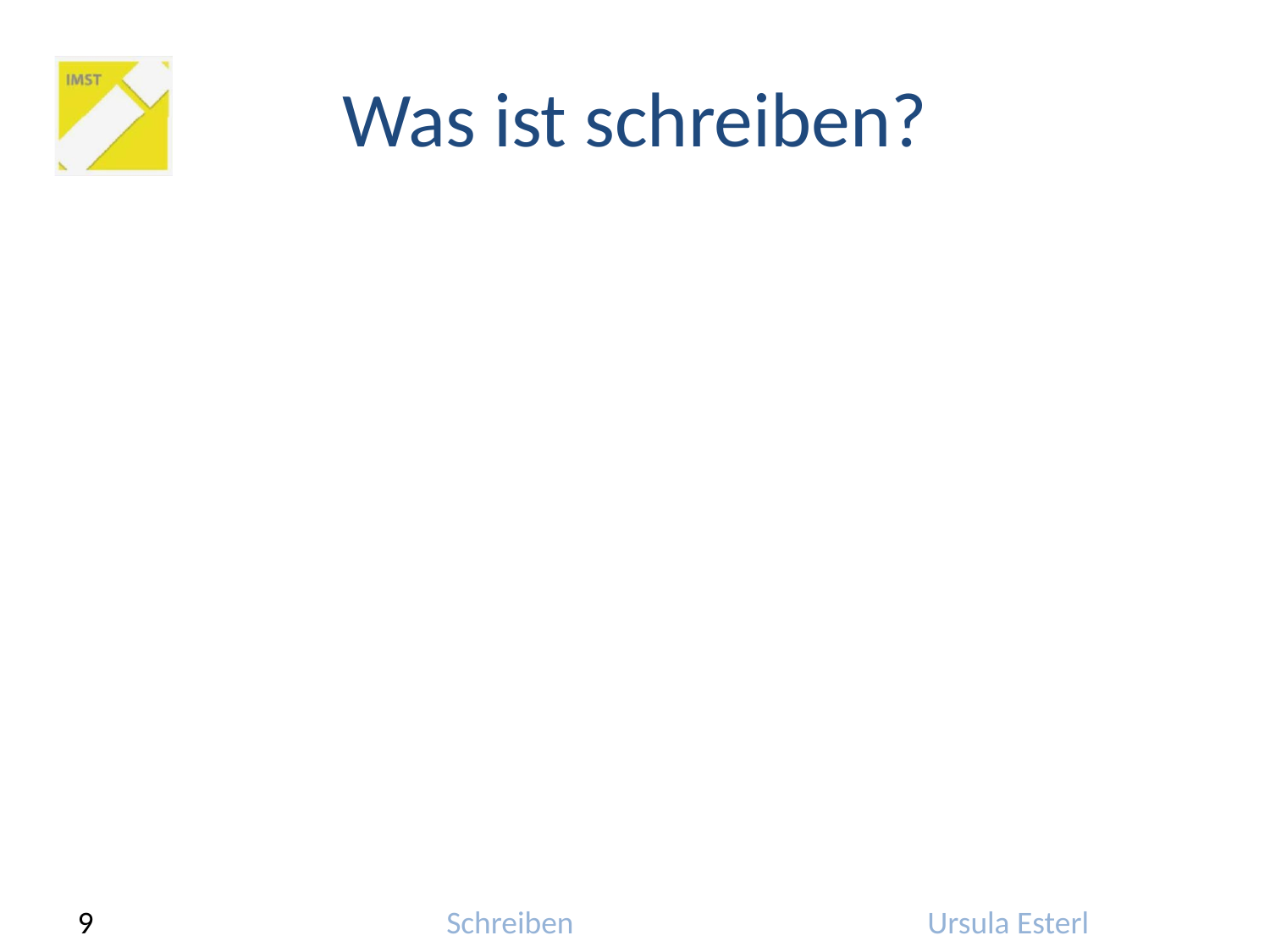

# Was ist schreiben?
Schreiben bedeutet, einen Text zu erstellen.
Texte haben Zusammenhänge.  (deutlich machen, z.B. durch textkommentierende Einschübe)
Texte haben Lücken. (nicht zu groß – nicht zu klein).

Wer schreibt wem? (Adressat)
Was? (Inhalt; Textsorte;)
Aus welchem Grund? (Schreibanlass)
In welcher Absicht? (Ziel)
9
Schreiben
Ursula Esterl